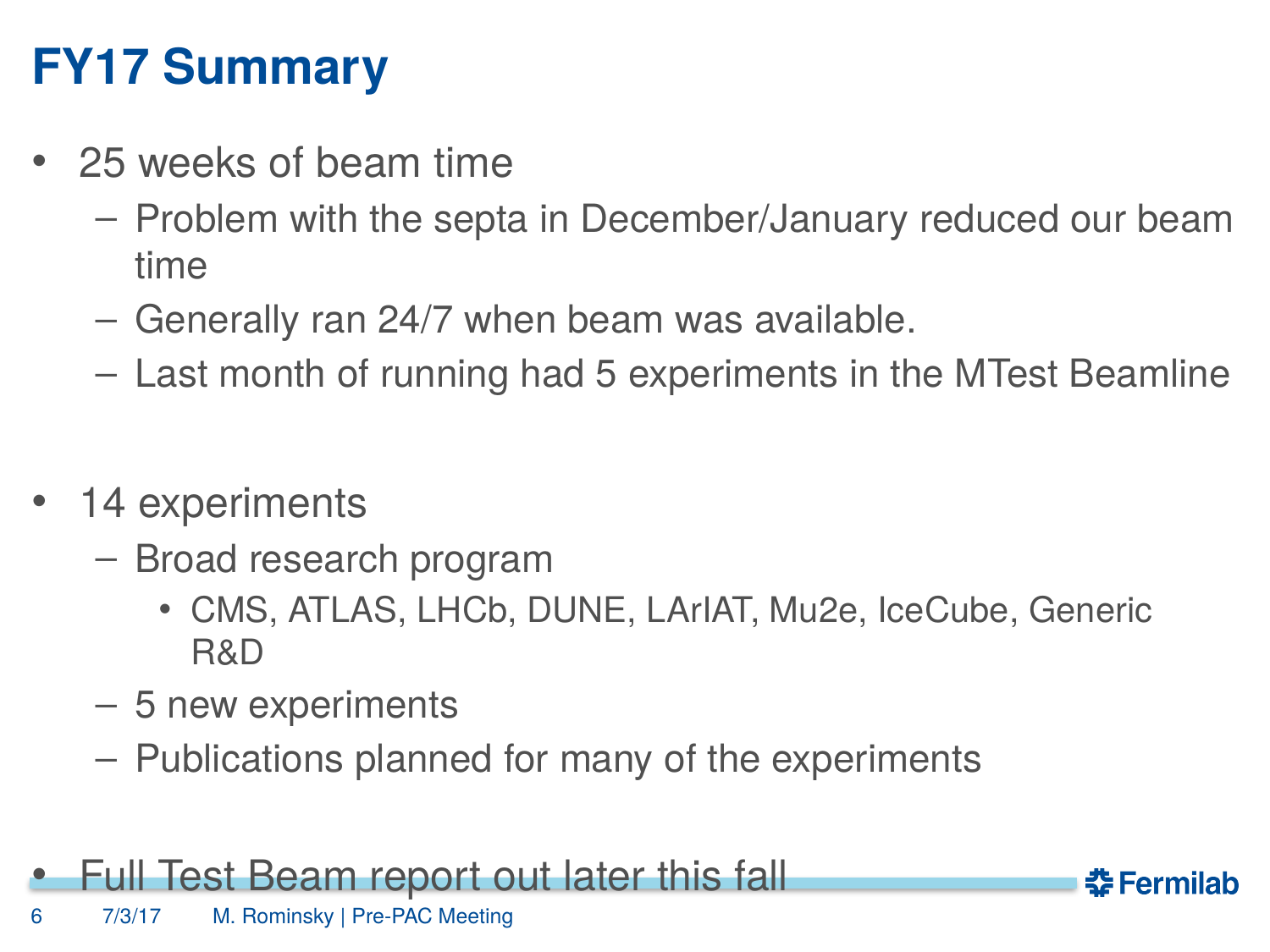

# FY17 Summary
25 weeks of beam time
Problem with the septa in December/January reduced our beam time
Generally ran 24/7 when beam was available.
Last month of running had 5 experiments in the MTest Beamline

14 experiments
Broad research program
CMS, ATLAS, LHCb, DUNE, LArIAT, Mu2e, IceCube, Generic R&D
5 new experiments
Publications planned for many of the experiments

Full Test Beam report out later this fall
6
7/3/17
M. Rominsky | Pre-PAC Meeting